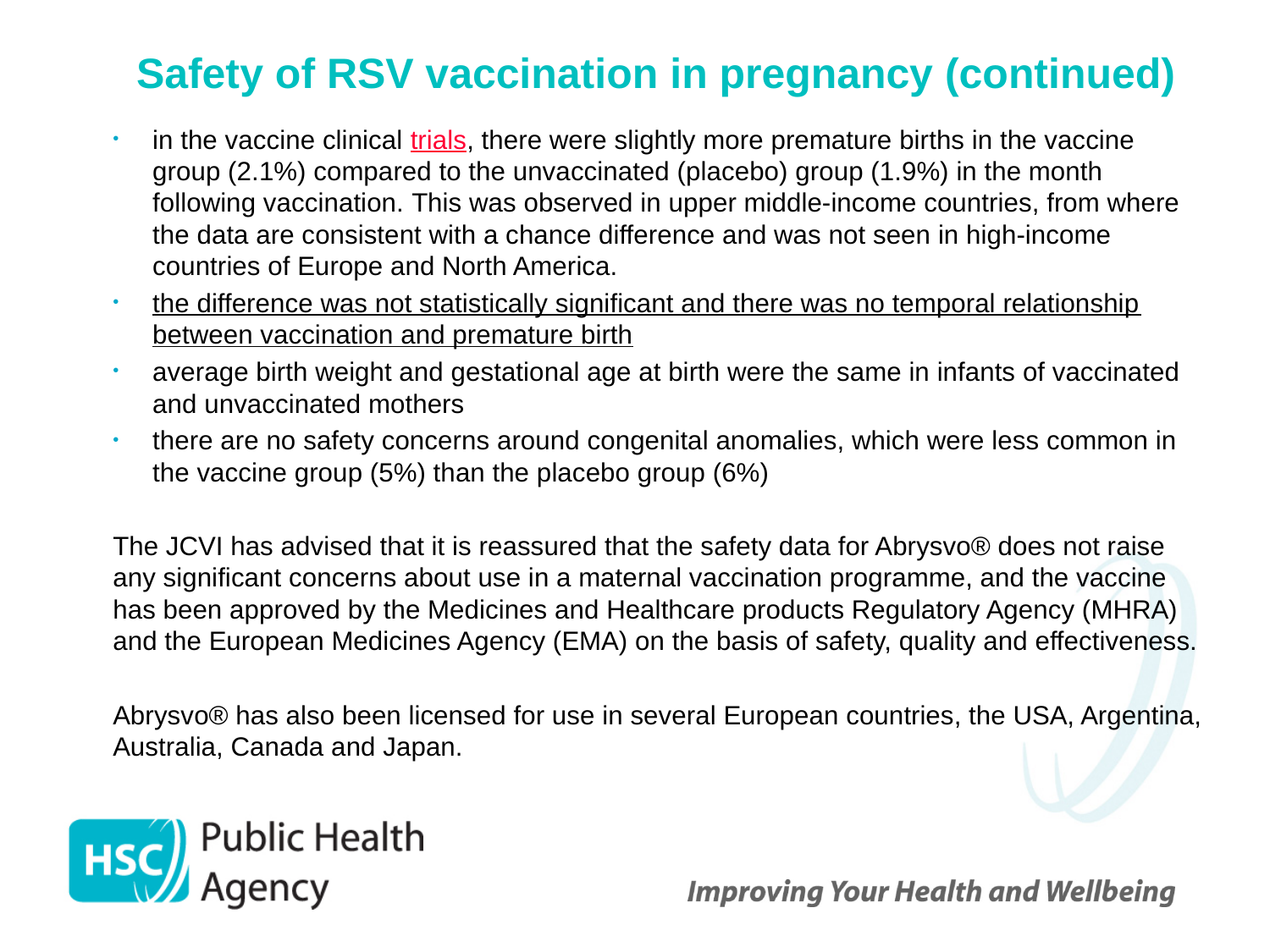

# Safety of RSV vaccination in pregnancy (continued)
in the vaccine clinical trials, there were slightly more premature births in the vaccine group (2.1%) compared to the unvaccinated (placebo) group (1.9%) in the month following vaccination. This was observed in upper middle-income countries, from where the data are consistent with a chance difference and was not seen in high-income countries of Europe and North America.
the difference was not statistically significant and there was no temporal relationship between vaccination and premature birth
average birth weight and gestational age at birth were the same in infants of vaccinated and unvaccinated mothers
there are no safety concerns around congenital anomalies, which were less common in the vaccine group (5%) than the placebo group (6%)

The JCVI has advised that it is reassured that the safety data for Abrysvo® does not raise any significant concerns about use in a maternal vaccination programme, and the vaccine has been approved by the Medicines and Healthcare products Regulatory Agency (MHRA) and the European Medicines Agency (EMA) on the basis of safety, quality and effectiveness.

Abrysvo® has also been licensed for use in several European countries, the USA, Argentina, Australia, Canada and Japan.